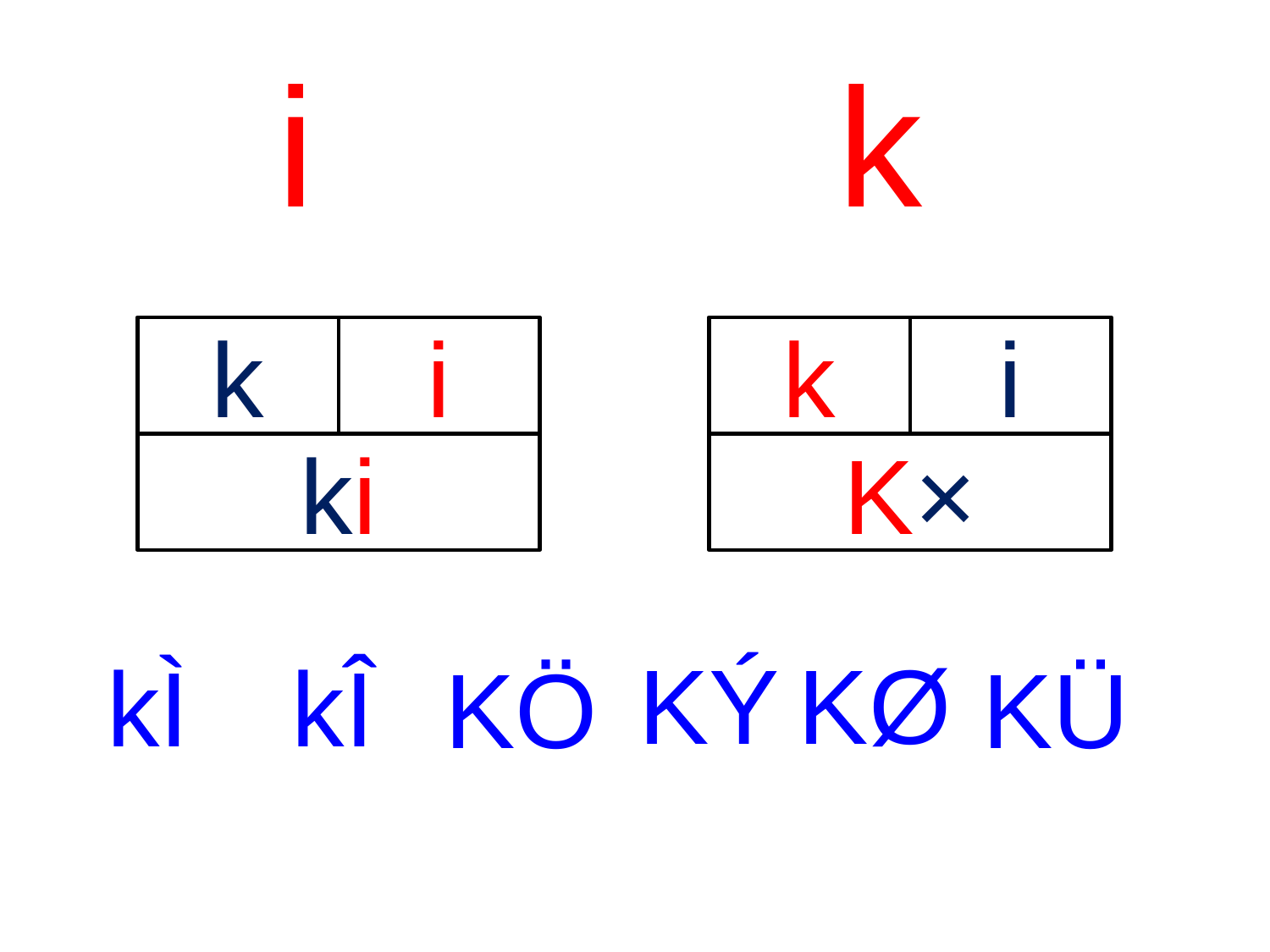

i
k
k
i
k
i
ki
K×
KØ
KÝ
kÌ
kÎ
KÖ
KÜ